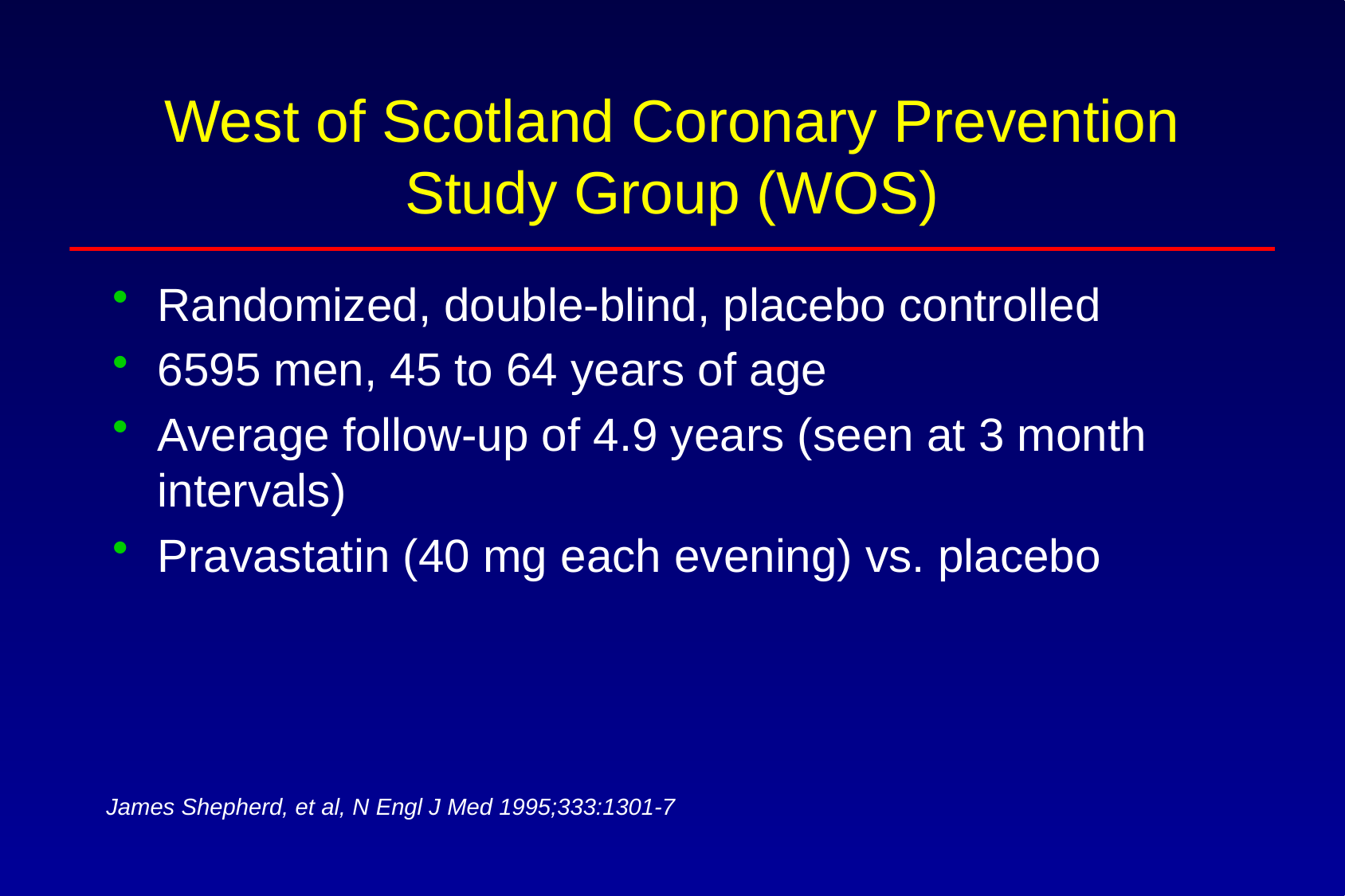

# West of Scotland Coronary Prevention Study Group (WOS)

Randomized, double-blind, placebo controlled
6595 men, 45 to 64 years of age
Average follow-up of 4.9 years (seen at 3 month intervals)
Pravastatin (40 mg each evening) vs. placebo
James Shepherd, et al, N Engl J Med 1995;333:1301-7